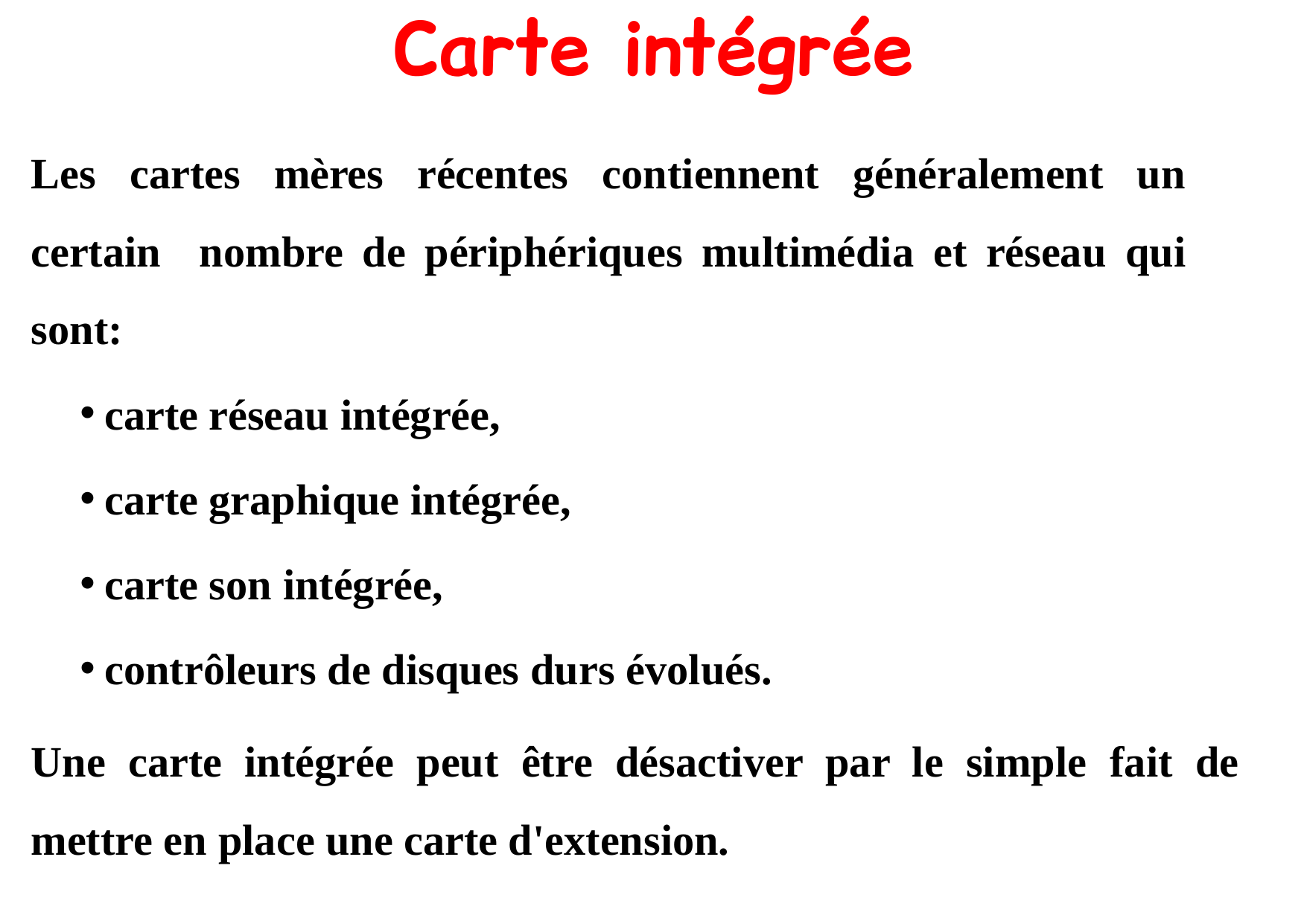

# Carte intégrée
Les cartes mères récentes contiennent généralement un certain  nombre de périphériques multimédia et réseau qui sont:
carte réseau intégrée,
carte graphique intégrée,
carte son intégrée,
contrôleurs de disques durs évolués.
Une carte intégrée peut être désactiver par le simple fait de mettre en place une carte d'extension.